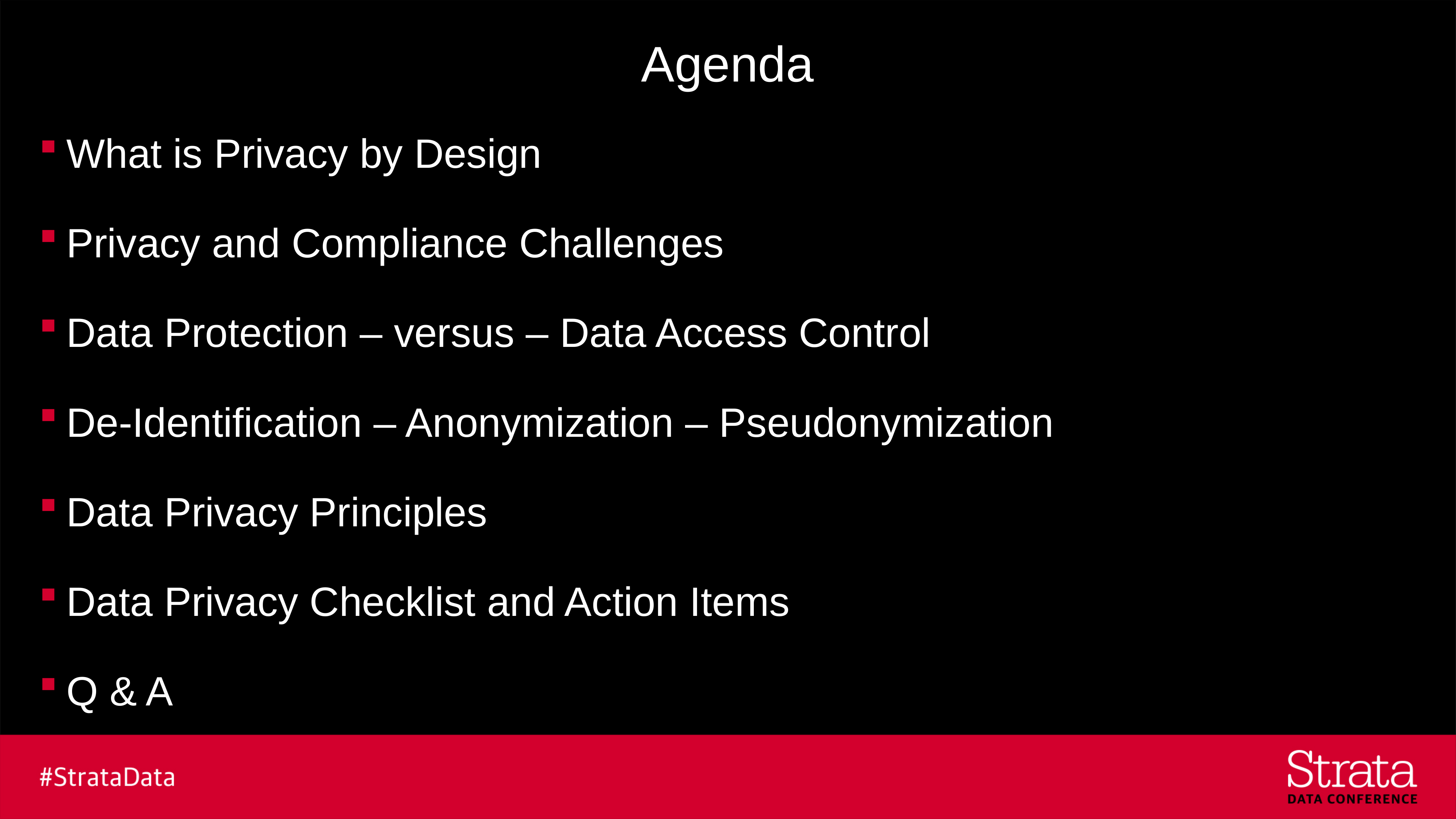

# Agenda
What is Privacy by Design
Privacy and Compliance Challenges
Data Protection – versus – Data Access Control
De-Identification – Anonymization – Pseudonymization
Data Privacy Principles
Data Privacy Checklist and Action Items
Q & A